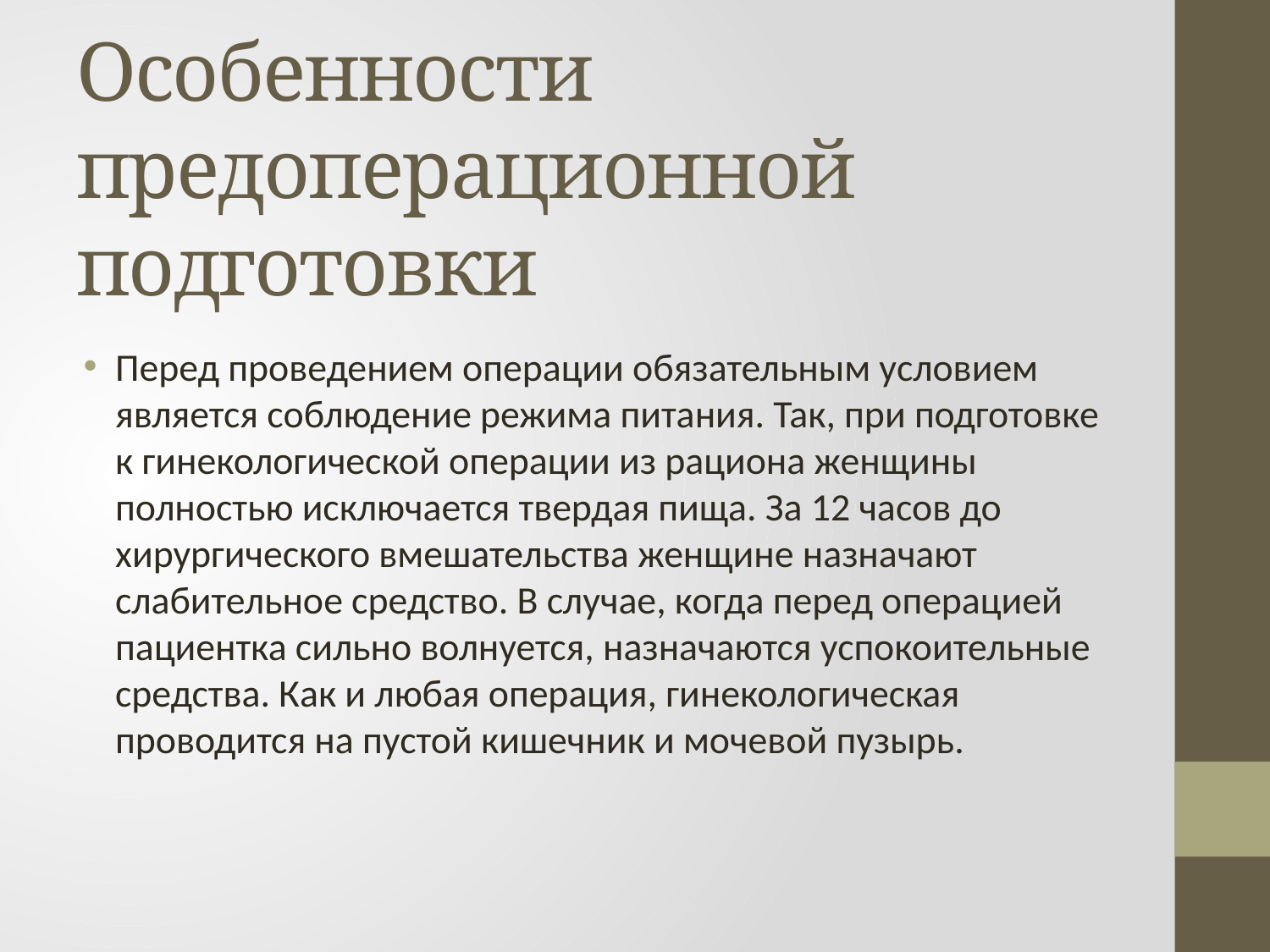

# Особенности предоперационной подготовки
Перед проведением операции обязательным условием является соблюдение режима питания. Так, при подготовке к гинекологической операции из рациона женщины полностью исключается твердая пища. За 12 часов до хирургического вмешательства женщине назначают слабительное средство. В случае, когда перед операцией пациентка сильно волнуется, назначаются успокоительные средства. Как и любая операция, гинекологическая проводится на пустой кишечник и мочевой пузырь.